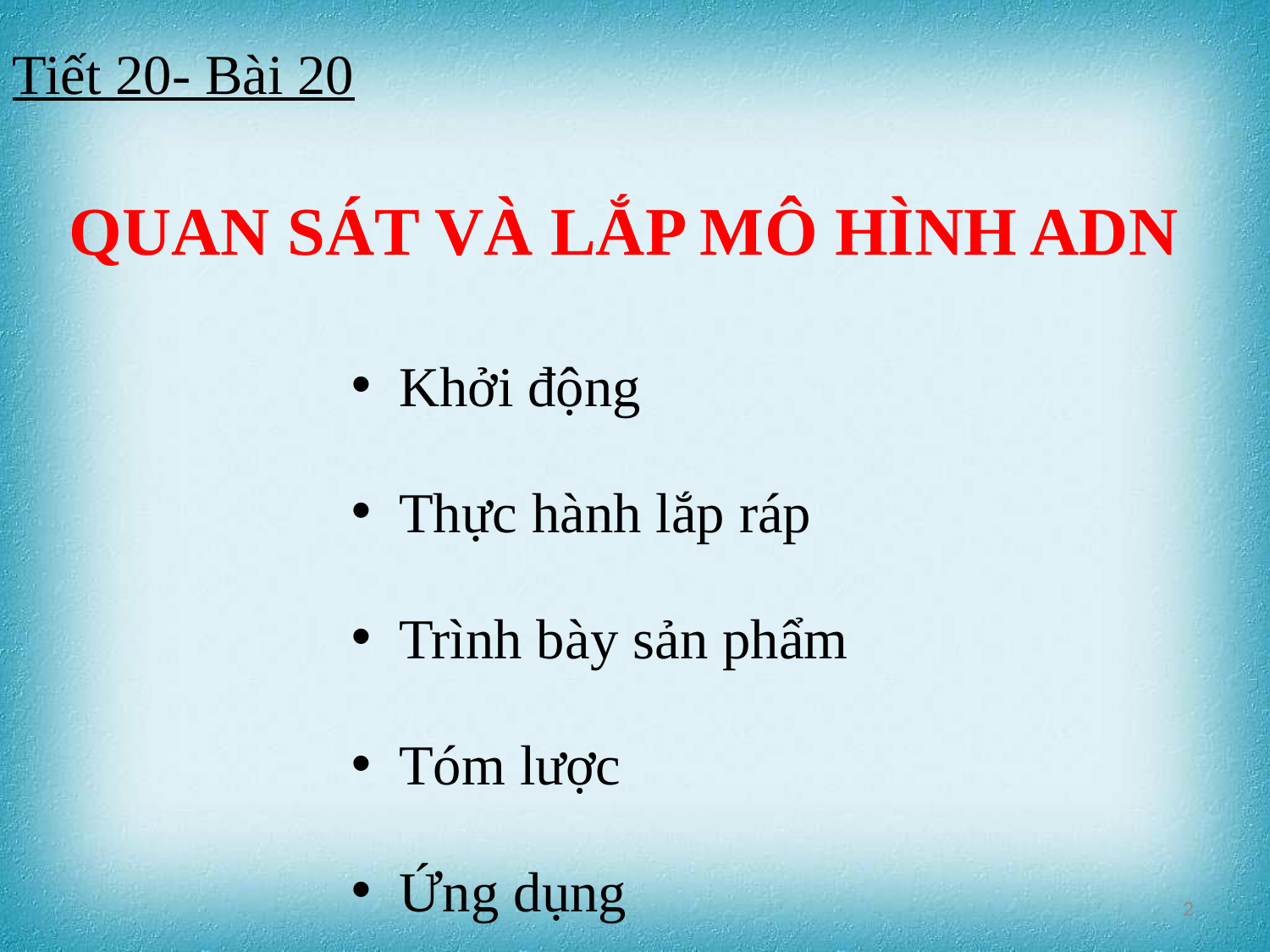

Tiết 20- Bài 20
# QUAN SÁT VÀ LẮP MÔ HÌNH ADN
Khởi động
Thực hành lắp ráp
Trình bày sản phẩm
Tóm lược
Ứng dụng
2